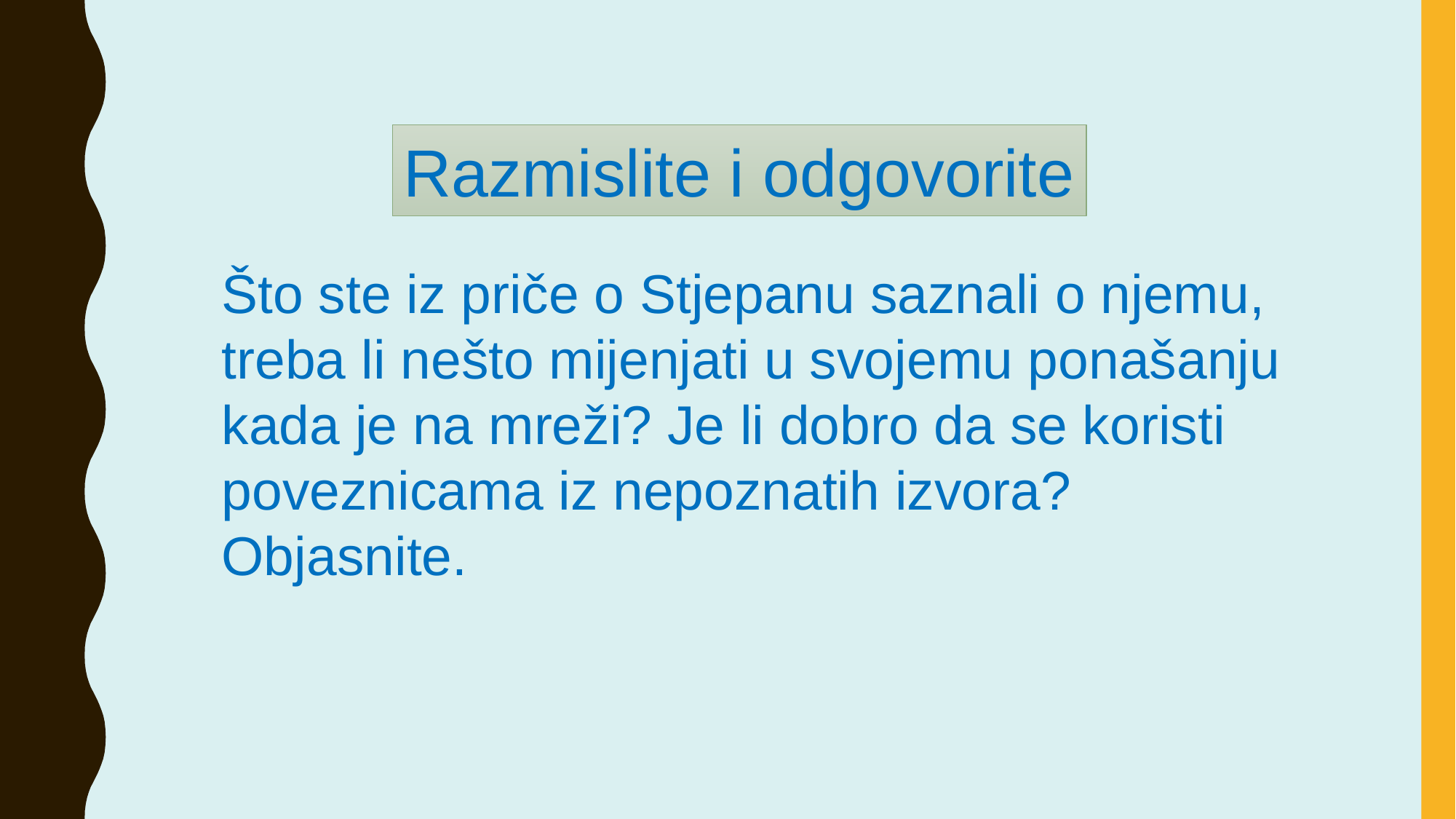

Razmislite i odgovorite
Što ste iz priče o Stjepanu saznali o njemu, treba li nešto mijenjati u svojemu ponašanju kada je na mreži? Je li dobro da se koristi poveznicama iz nepoznatih izvora? Objasnite.